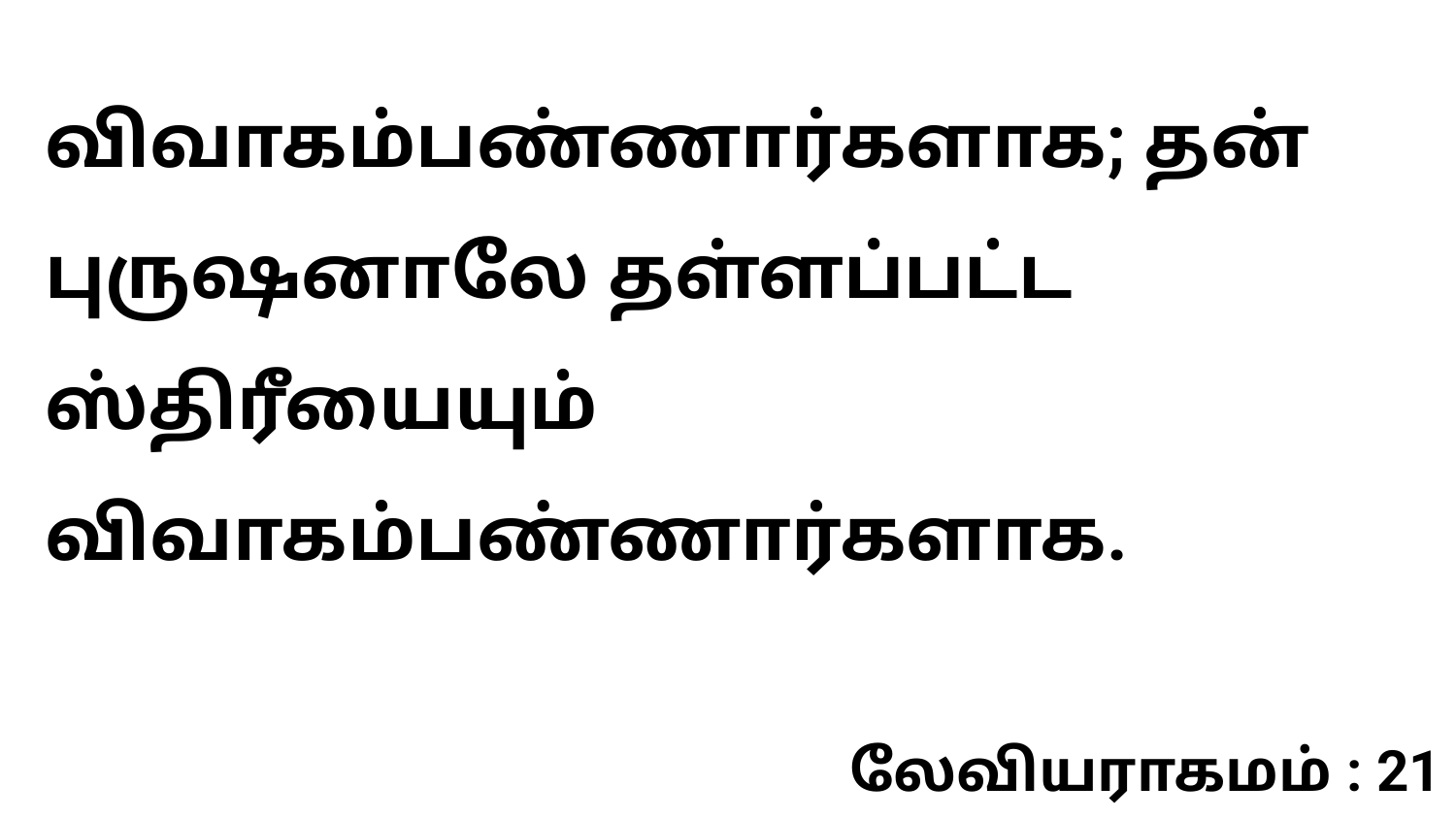

விவாகம்பண்ணார்களாக; தன் புருஷனாலே தள்ளப்பட்ட ஸ்திரீயையும் விவாகம்பண்ணார்களாக.
லேவியராகமம் : 21